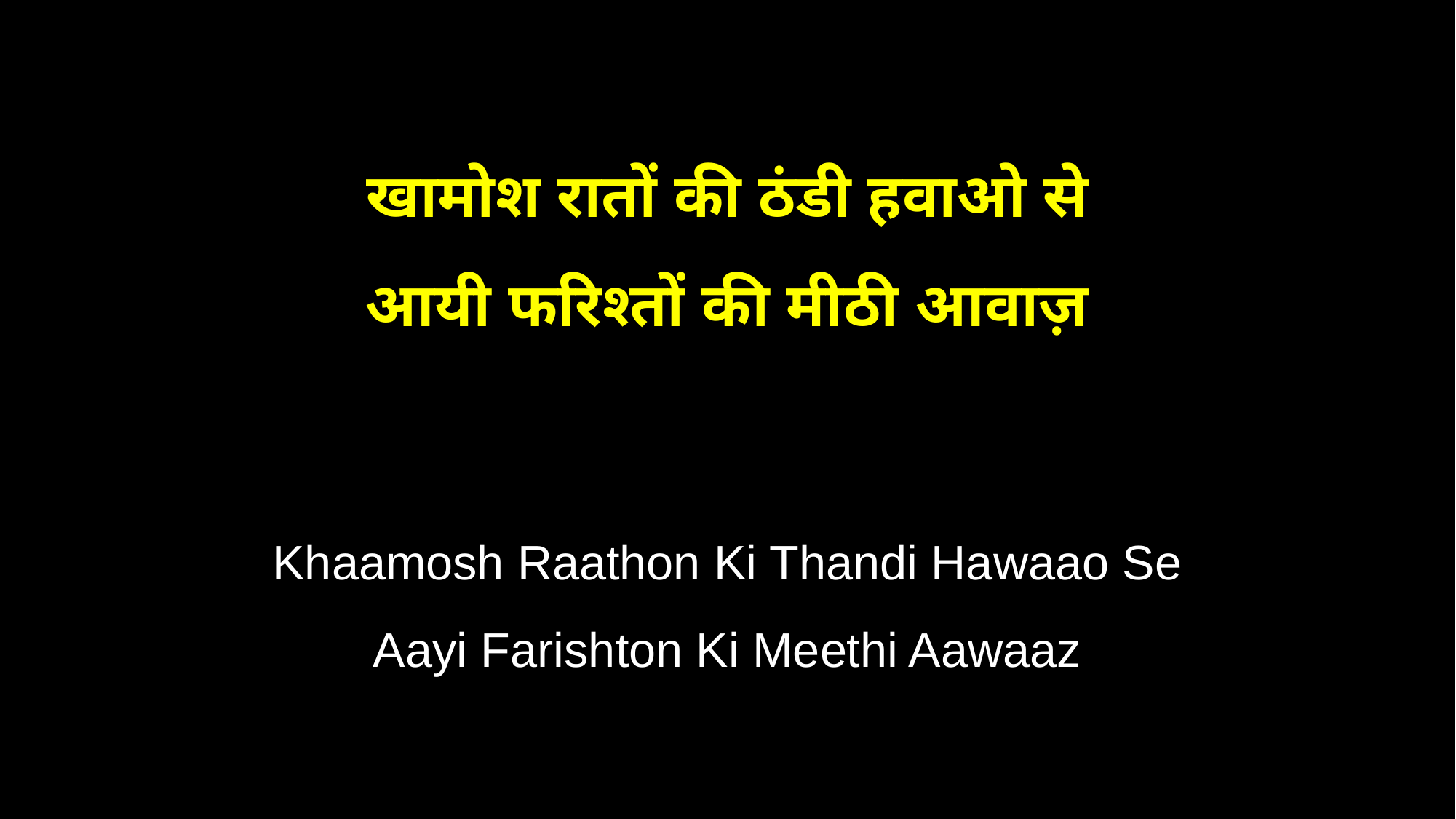

खामोश रातों की ठंडी हवाओ से
आयी फरिश्तों की मीठी आवाज़
Khaamosh Raathon Ki Thandi Hawaao Se
Aayi Farishton Ki Meethi Aawaaz